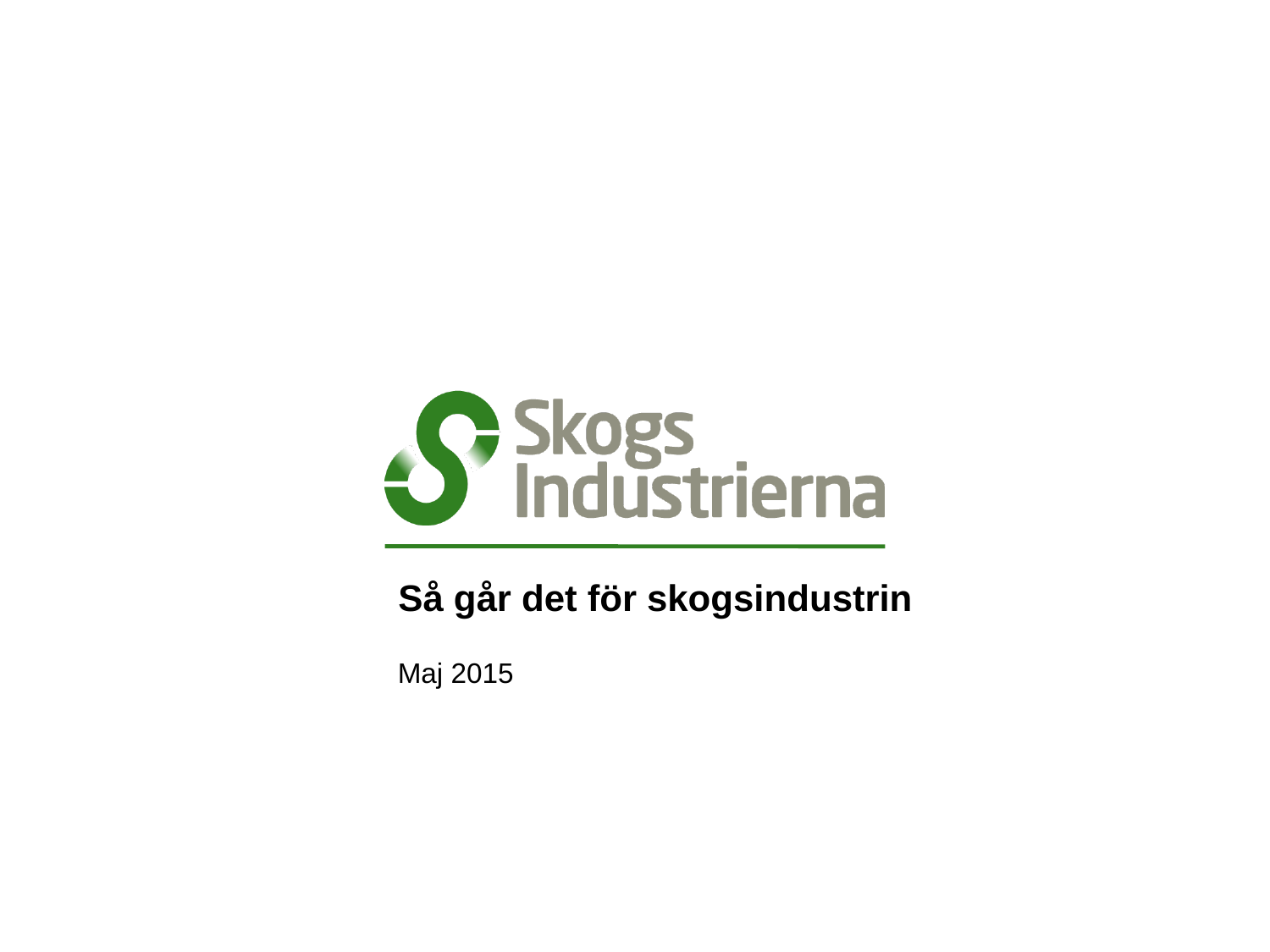

# Så går det för skogsindustrin
Maj 2015